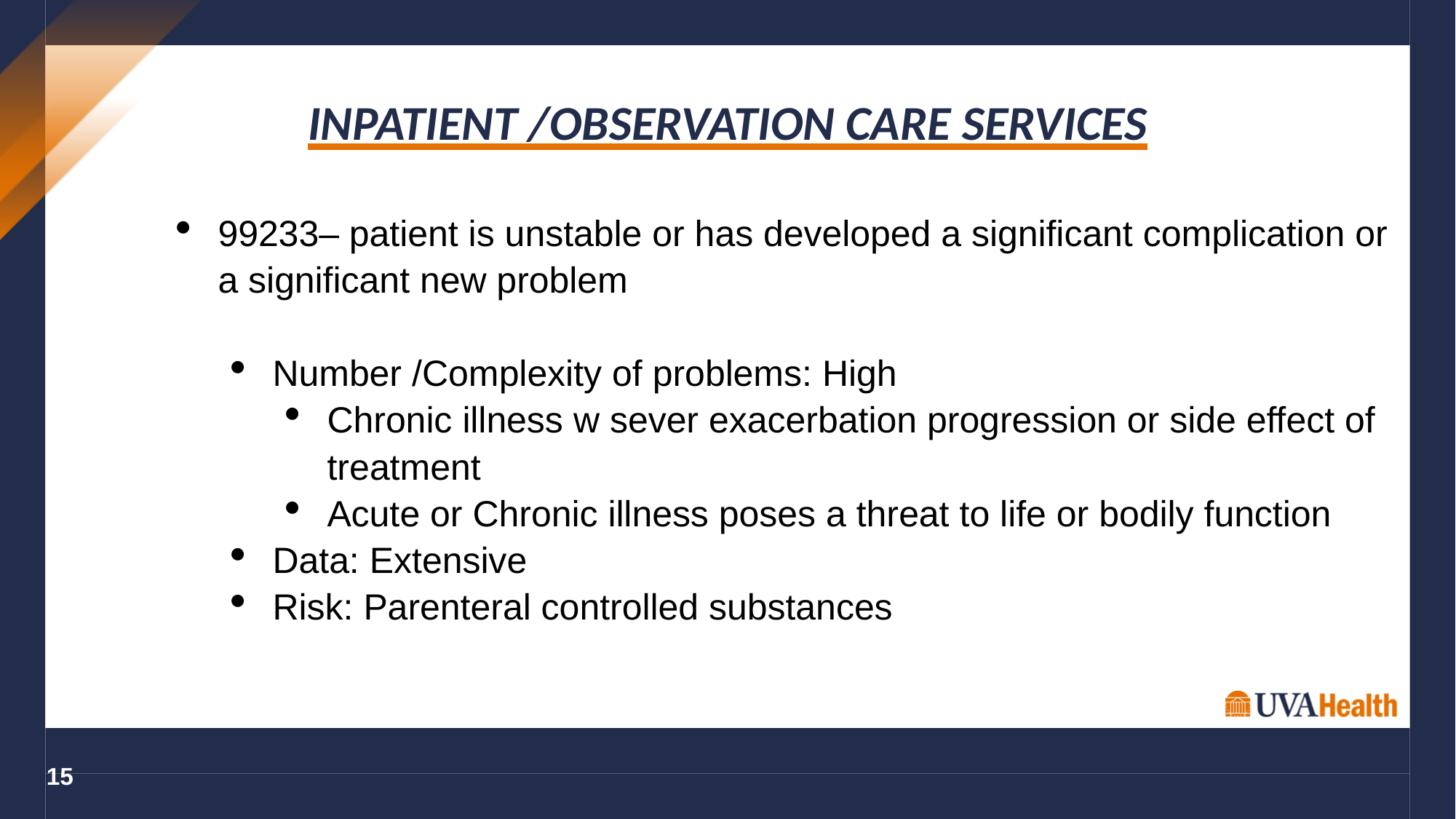

INPATIENT /OBSERVATION CARE SERVICES

99233– patient is unstable or has developed a significant complication or a significant new problem

Number /Complexity of problems: High
Chronic illness w sever exacerbation progression or side effect of treatment
Acute or Chronic illness poses a threat to life or bodily function
Data: Extensive
Risk: Parenteral controlled substances